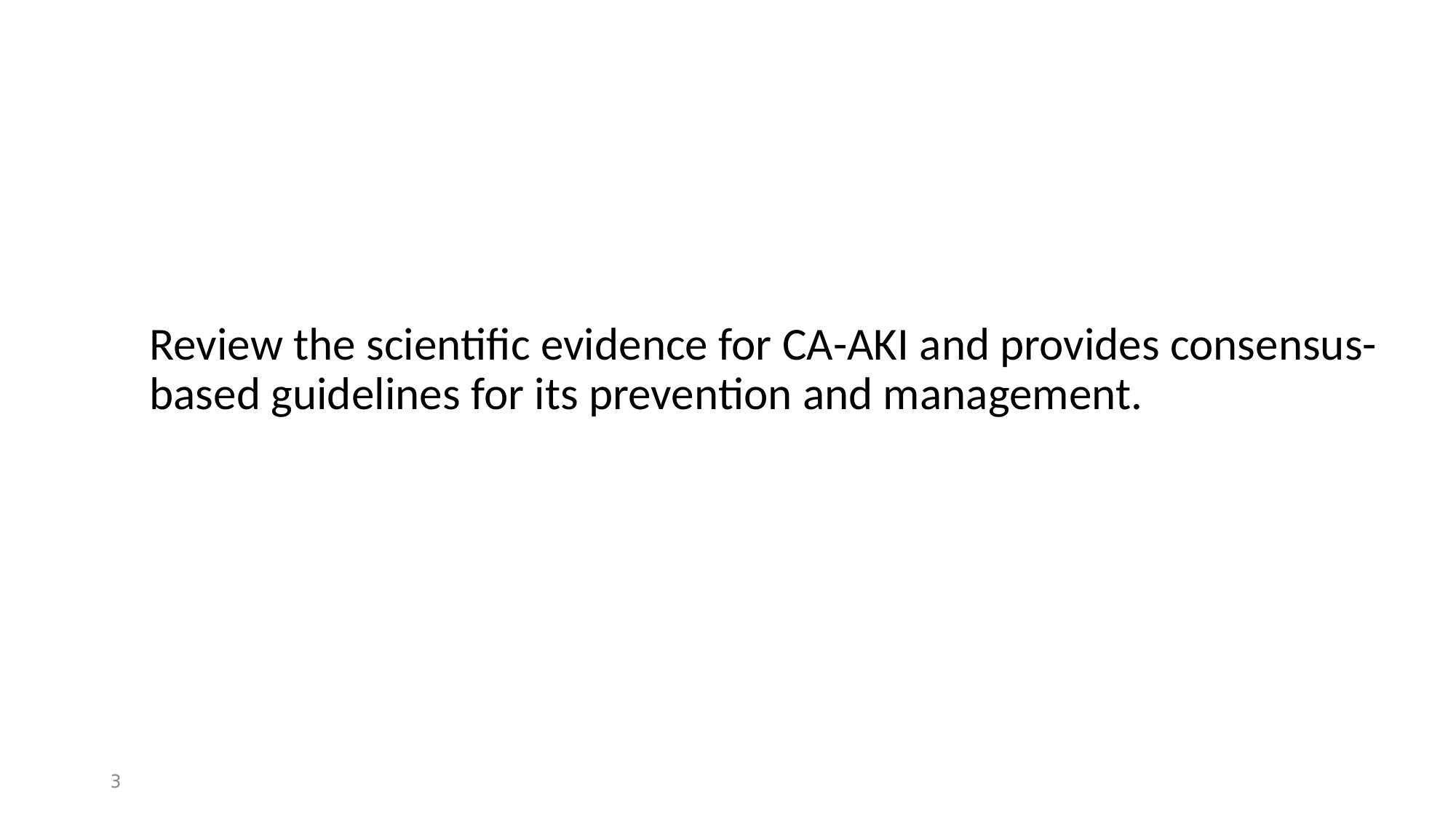

# Review the scientific evidence for CA-AKI and provides consensus-based guidelines for its prevention and management.
3